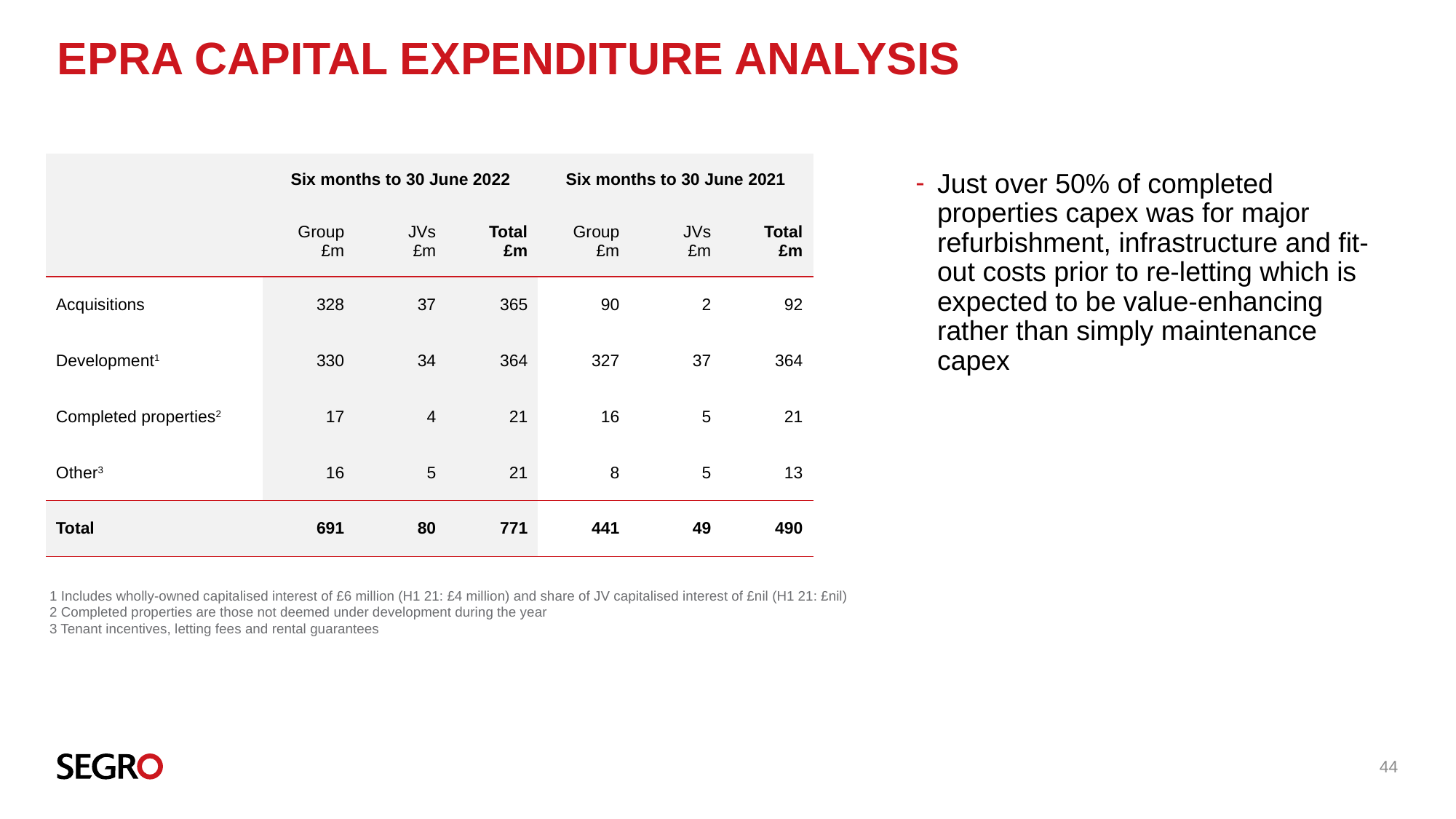

# EPRA capital expenditure analysis
|  | Six months to 30 June 2022 |  |  | Six months to 30 June 2021 |  |  |
| --- | --- | --- | --- | --- | --- | --- |
|  | Group £m | JVs £m | Total £m | Group £m | JVs £m | Total £m |
| Acquisitions | 328 | 37 | 365 | 90 | 2 | 92 |
| Development1 | 330 | 34 | 364 | 327 | 37 | 364 |
| Completed properties2 | 17 | 4 | 21 | 16 | 5 | 21 |
| Other3 | 16 | 5 | 21 | 8 | 5 | 13 |
| Total | 691 | 80 | 771 | 441 | 49 | 490 |
Just over 50% of completed properties capex was for major refurbishment, infrastructure and fit-out costs prior to re-letting which is expected to be value-enhancing rather than simply maintenance capex
1 Includes wholly-owned capitalised interest of £6 million (H1 21: £4 million) and share of JV capitalised interest of £nil (H1 21: £nil)
2 Completed properties are those not deemed under development during the year
3 Tenant incentives, letting fees and rental guarantees
44